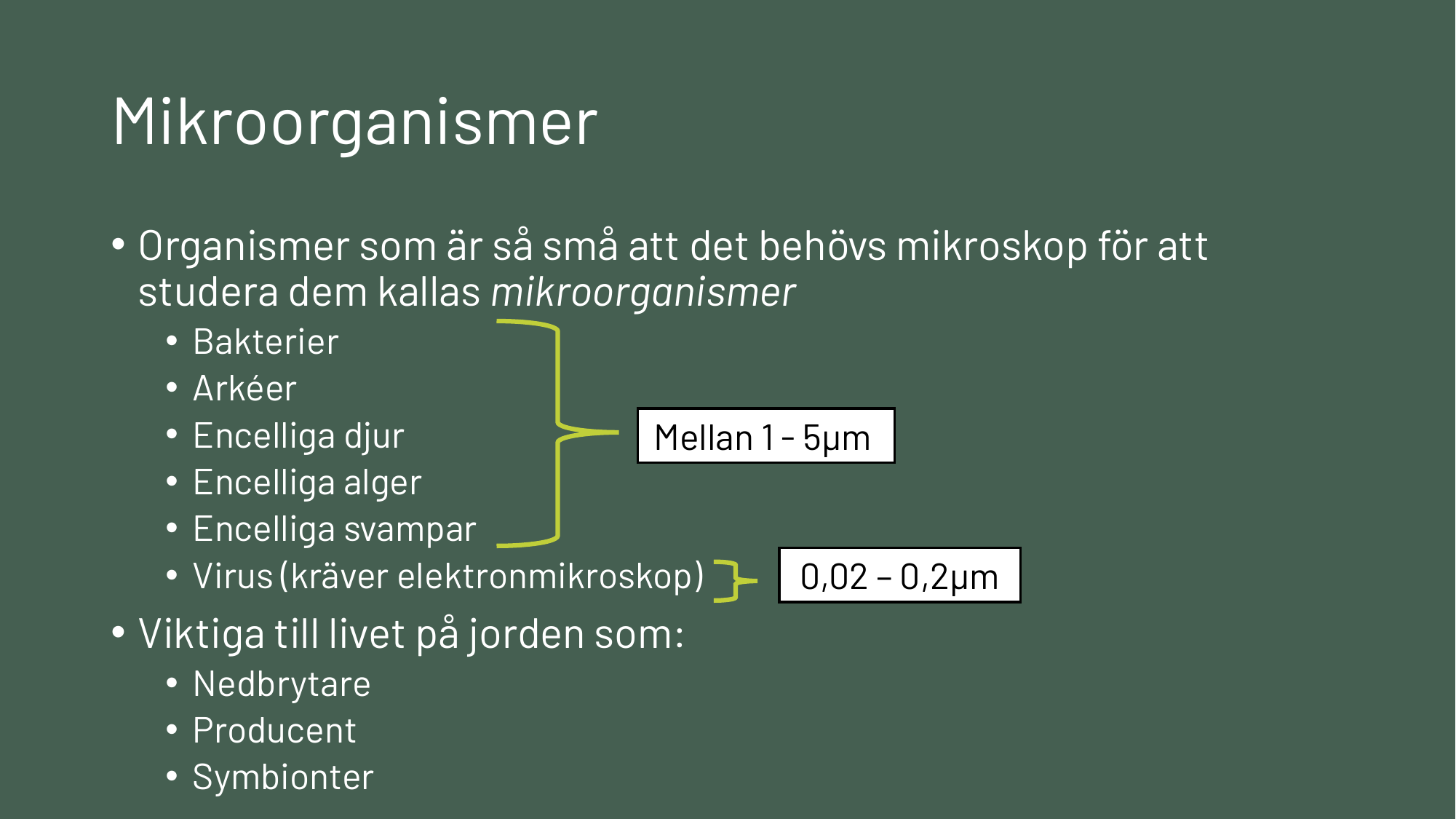

# Mikroorganismer
Organismer som är så små att det behövs mikroskop för att studera dem kallas mikroorganismer
Bakterier
Arkéer
Encelliga djur
Encelliga alger
Encelliga svampar
Virus (kräver elektronmikroskop)
Viktiga till livet på jorden som:
Nedbrytare
Producent
Symbionter

Mellan 1 - 5μm
0,02 – 0,2μm